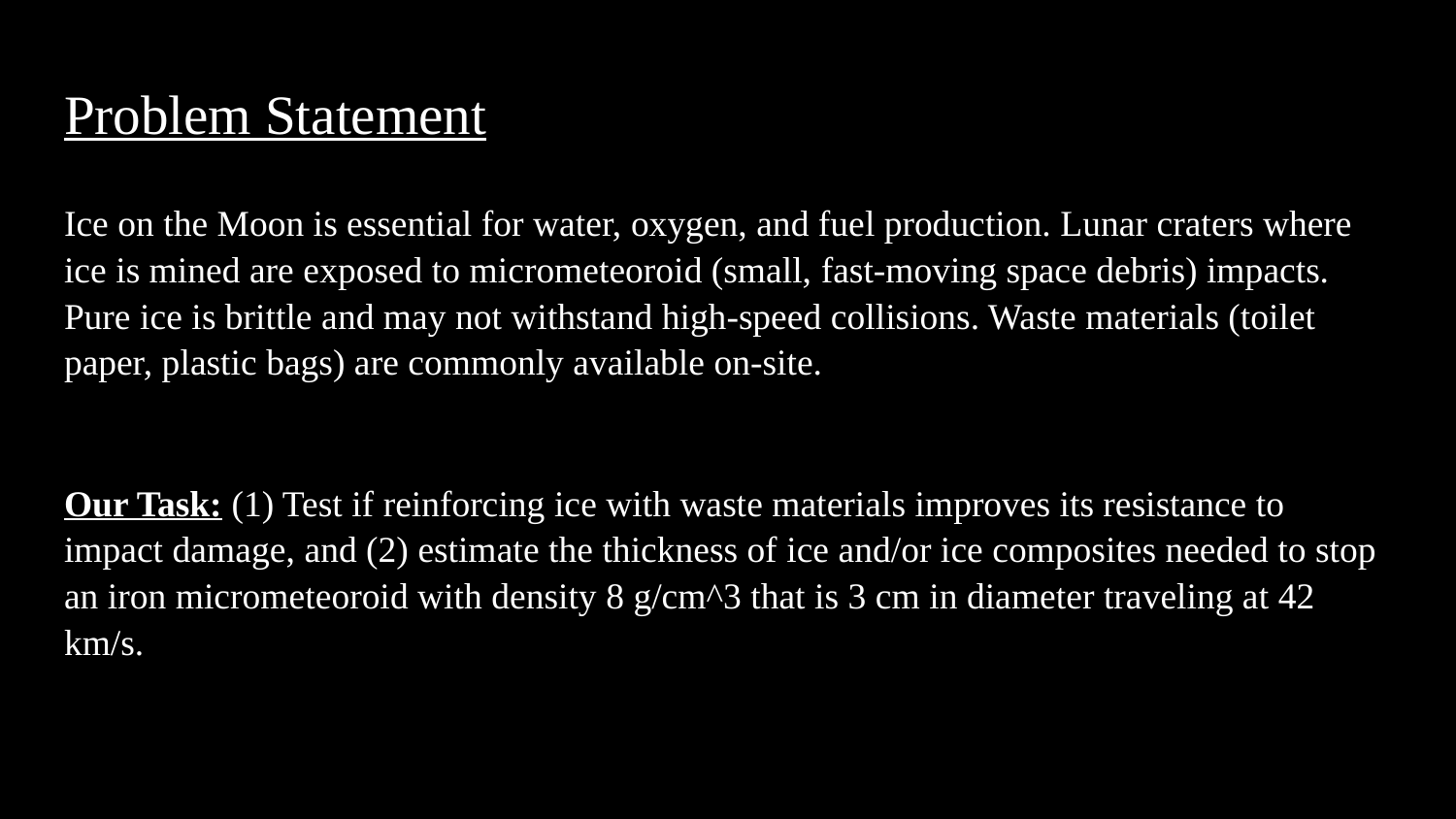

# Problem Statement
Ice on the Moon is essential for water, oxygen, and fuel production. Lunar craters where ice is mined are exposed to micrometeoroid (small, fast-moving space debris) impacts. Pure ice is brittle and may not withstand high-speed collisions. Waste materials (toilet paper, plastic bags) are commonly available on-site.

Our Task: (1) Test if reinforcing ice with waste materials improves its resistance to impact damage, and (2) estimate the thickness of ice and/or ice composites needed to stop an iron micrometeoroid with density 8 g/cm^3 that is 3 cm in diameter traveling at 42 km/s.